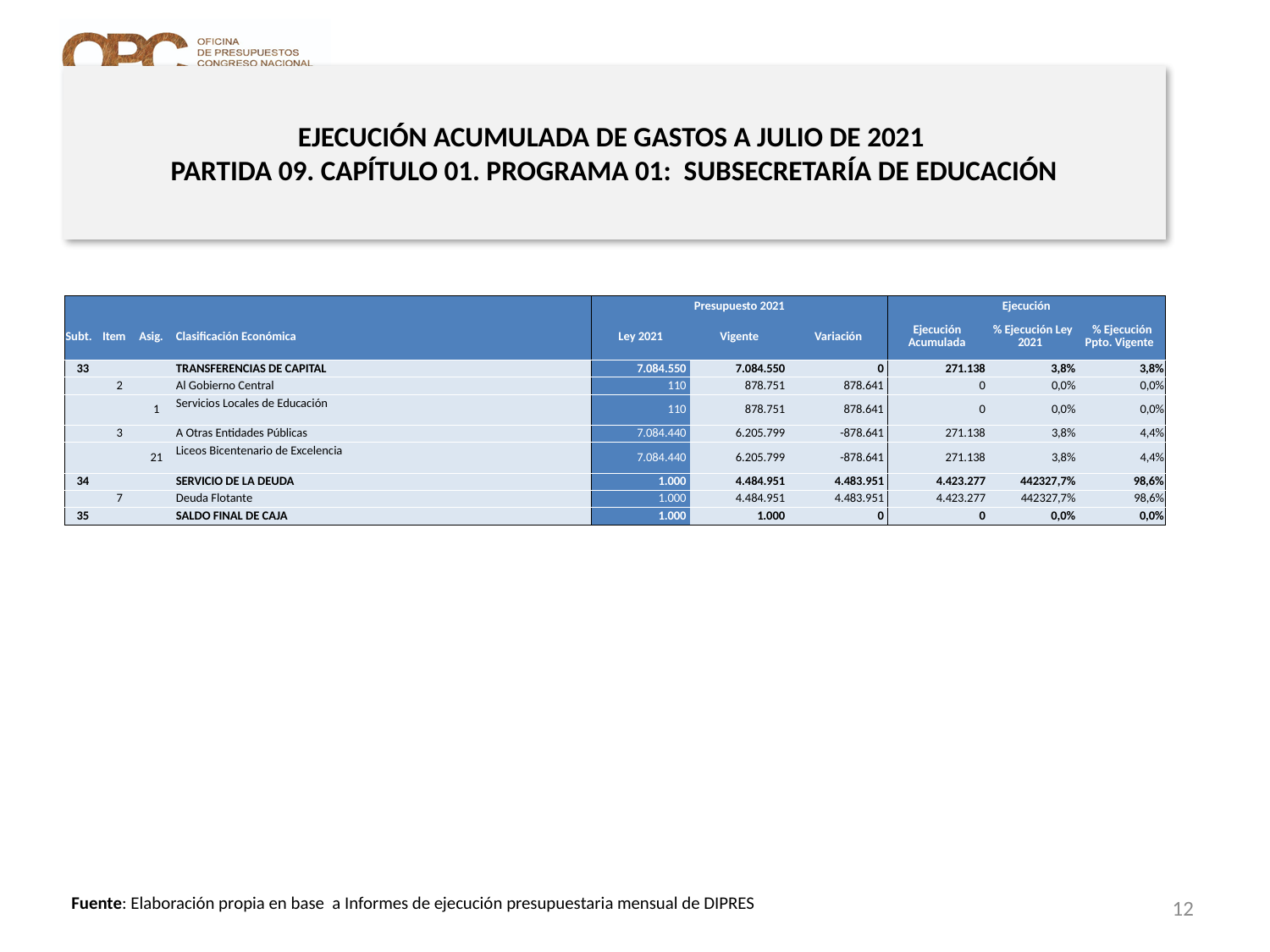

# EJECUCIÓN ACUMULADA DE GASTOS A JULIO DE 2021 PARTIDA 09. CAPÍTULO 01. PROGRAMA 01:  SUBSECRETARÍA DE EDUCACIÓN
en miles de pesos 2021                                                                                                                          …2 de 2
|  |  |  |  | Presupuesto 2021 |  |  | Ejecución |  |  |
| --- | --- | --- | --- | --- | --- | --- | --- | --- | --- |
| Subt. | Item | Asig. | Clasificación Económica | Ley 2021 | Vigente | Variación | Ejecución Acumulada | % Ejecución Ley 2021 | % Ejecución Ppto. Vigente |
| 33 |  |  | TRANSFERENCIAS DE CAPITAL | 7.084.550 | 7.084.550 | 0 | 271.138 | 3,8% | 3,8% |
|  | 2 |  | Al Gobierno Central | 110 | 878.751 | 878.641 | 0 | 0,0% | 0,0% |
|  |  | 1 | Servicios Locales de Educación | 110 | 878.751 | 878.641 | 0 | 0,0% | 0,0% |
|  | 3 |  | A Otras Entidades Públicas | 7.084.440 | 6.205.799 | -878.641 | 271.138 | 3,8% | 4,4% |
|  |  | 21 | Liceos Bicentenario de Excelencia | 7.084.440 | 6.205.799 | -878.641 | 271.138 | 3,8% | 4,4% |
| 34 |  |  | SERVICIO DE LA DEUDA | 1.000 | 4.484.951 | 4.483.951 | 4.423.277 | 442327,7% | 98,6% |
|  | 7 |  | Deuda Flotante | 1.000 | 4.484.951 | 4.483.951 | 4.423.277 | 442327,7% | 98,6% |
| 35 |  |  | SALDO FINAL DE CAJA | 1.000 | 1.000 | 0 | 0 | 0,0% | 0,0% |
12